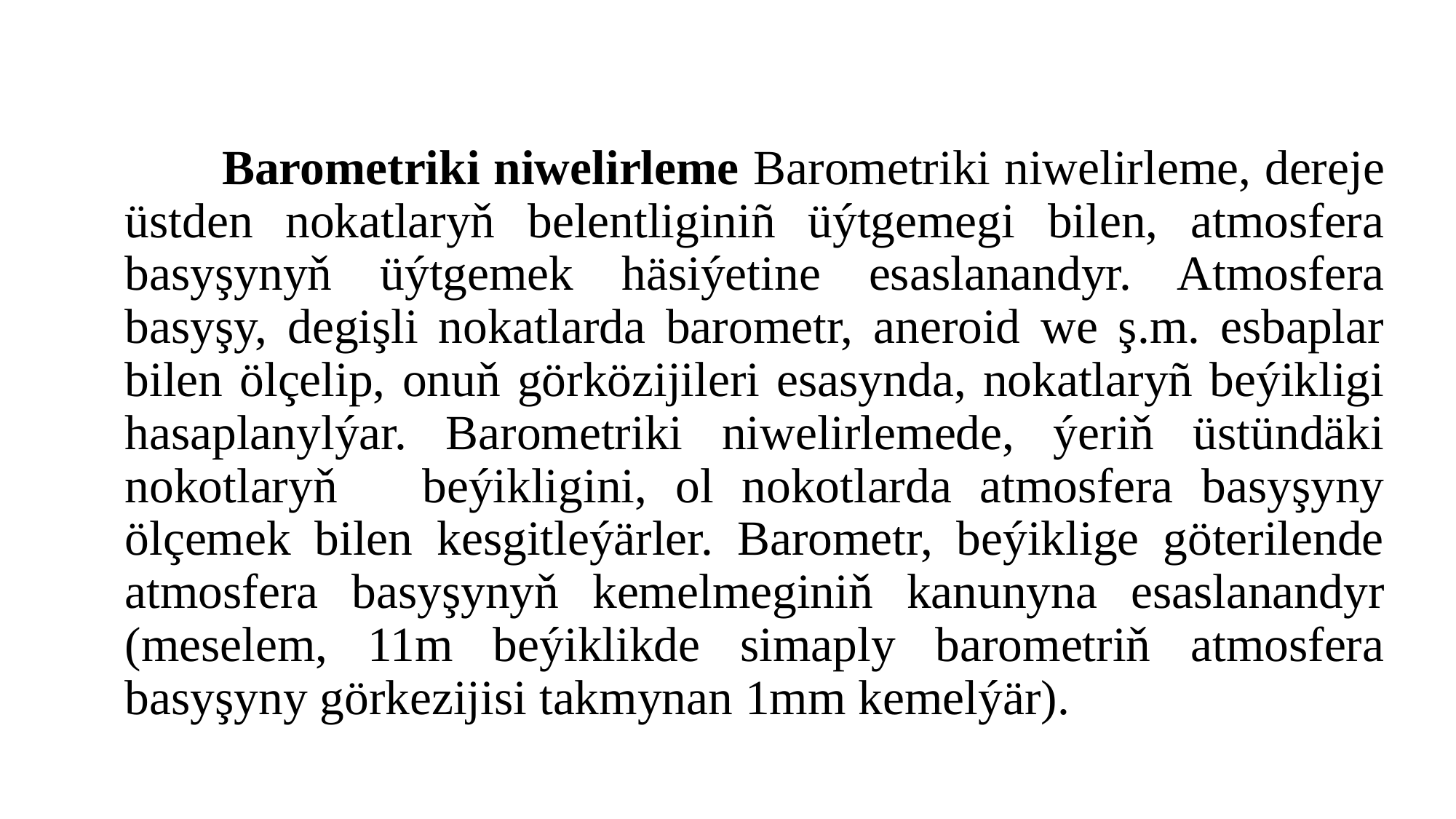

#
       Barometriki niwelirleme Barometriki niwelirleme, dereje üstden nokatlaryň belentliginiñ üýtgemegi bilen, atmosfera basyşynyň üýtgemek häsiýetine esaslanandyr. Atmosfera basyşy, degişli nokatlarda barometr, aneroid we ş.m. esbaplar bilen ölçelip, onuň görközijileri esasynda, nokatlaryñ beýikligi hasaplanylýar. Barometriki niwelirlemede, ýeriň üstündäki nokotlaryň   beýikligini, ol nokotlarda atmosfera basyşyny ölçemek bilen kesgitleýärler. Barometr, beýiklige göterilende atmosfera basyşynyň kemelmeginiň kanunyna esaslanandyr (meselem, 11m beýiklikde simaply barometriň atmosfera basyşyny görkezijisi takmynan 1mm kemelýär).